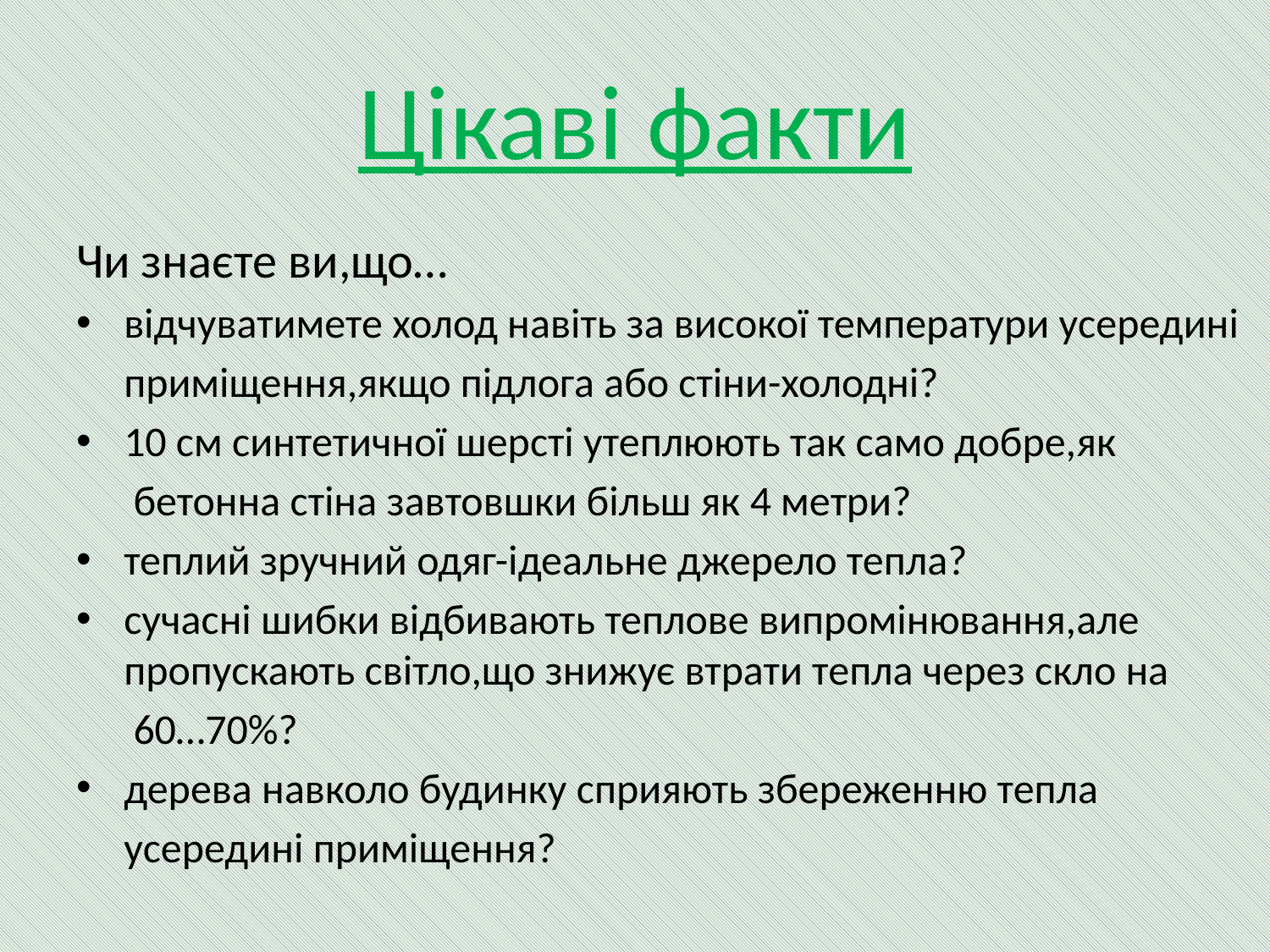

# Цікаві факти
Чи знаєте ви,що…
відчуватимете холод навіть за високої температури усередині
     приміщення,якщо підлога або стіни-холодні?
10 см синтетичної шерсті утеплюють так само добре,як
      бетонна стіна завтовшки більш як 4 метри?
теплий зручний одяг-ідеальне джерело тепла?
сучасні шибки відбивають теплове випромінювання,але пропускають світло,що знижує втрати тепла через скло на
      60…70%?
дерева навколо будинку сприяють збереженню тепла
     усередині приміщення?